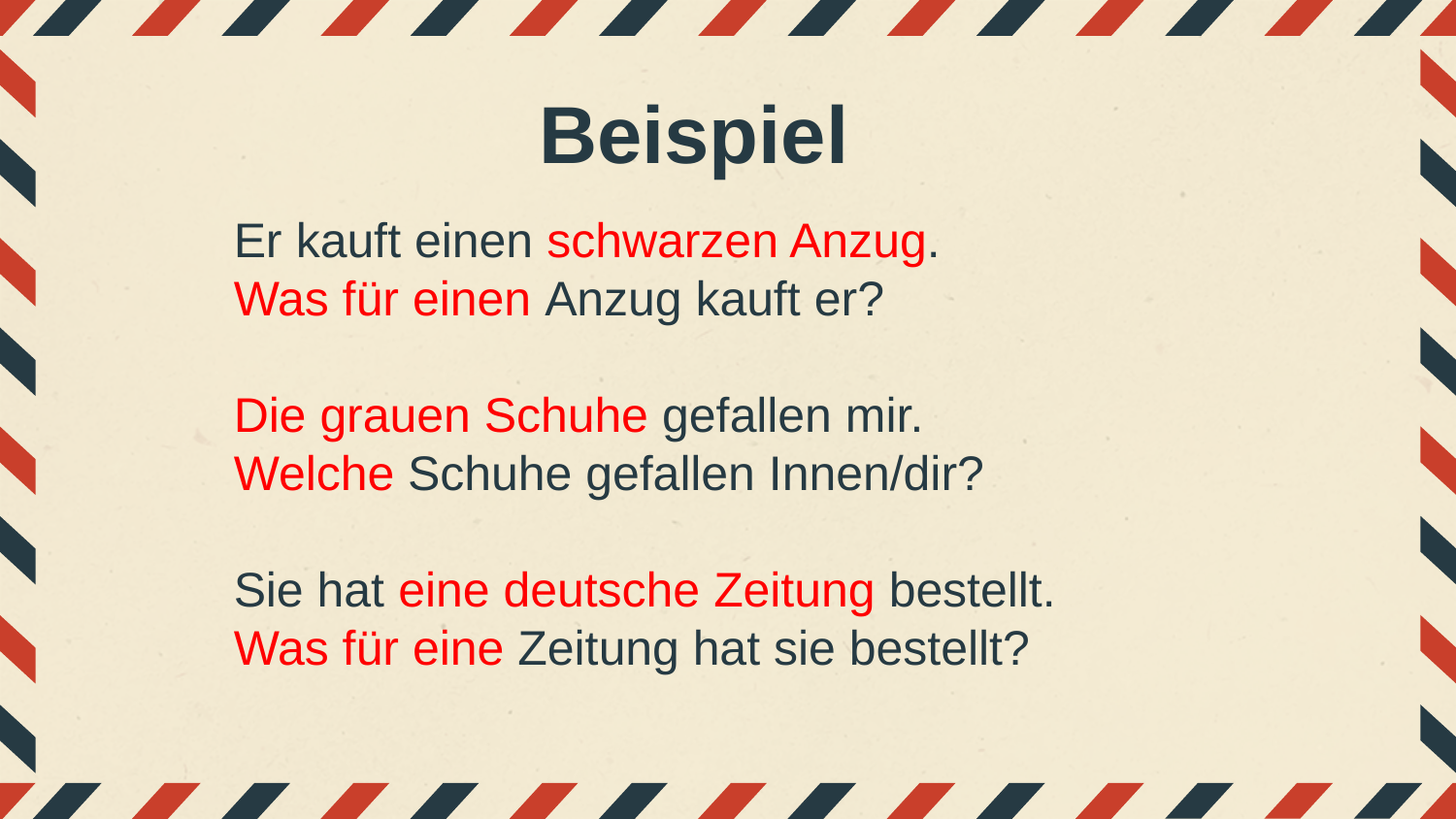

# Beispiel
Er kauft einen schwarzen Anzug.
Was für einen Anzug kauft er?

Die grauen Schuhe gefallen mir.
Welche Schuhe gefallen Innen/dir?

Sie hat eine deutsche Zeitung bestellt.
Was für eine Zeitung hat sie bestellt?